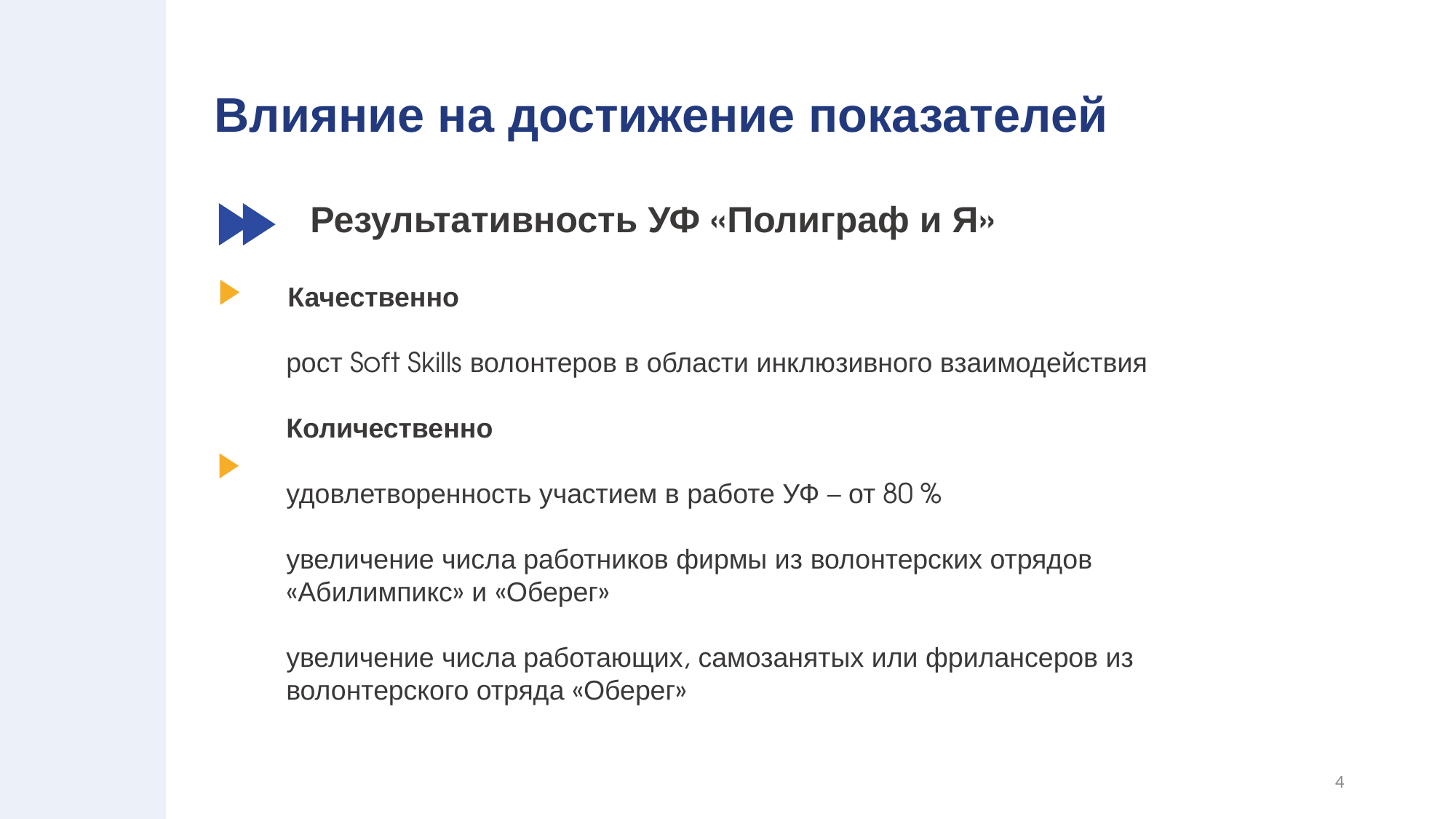

# Влияние на достижение показателей
Результативность УФ «Полиграф и Я»

Качественно

рост Soft Skills волонтеров в области инклюзивного взаимодействия

Количественно

удовлетворенность участием в работе УФ – от 80 %

увеличение числа работников фирмы из волонтерских отрядов  «Абилимпикс» и «Оберег»

увеличение числа работающих, самозанятых или фрилансеров из волонтерского отряда «Оберег»

4